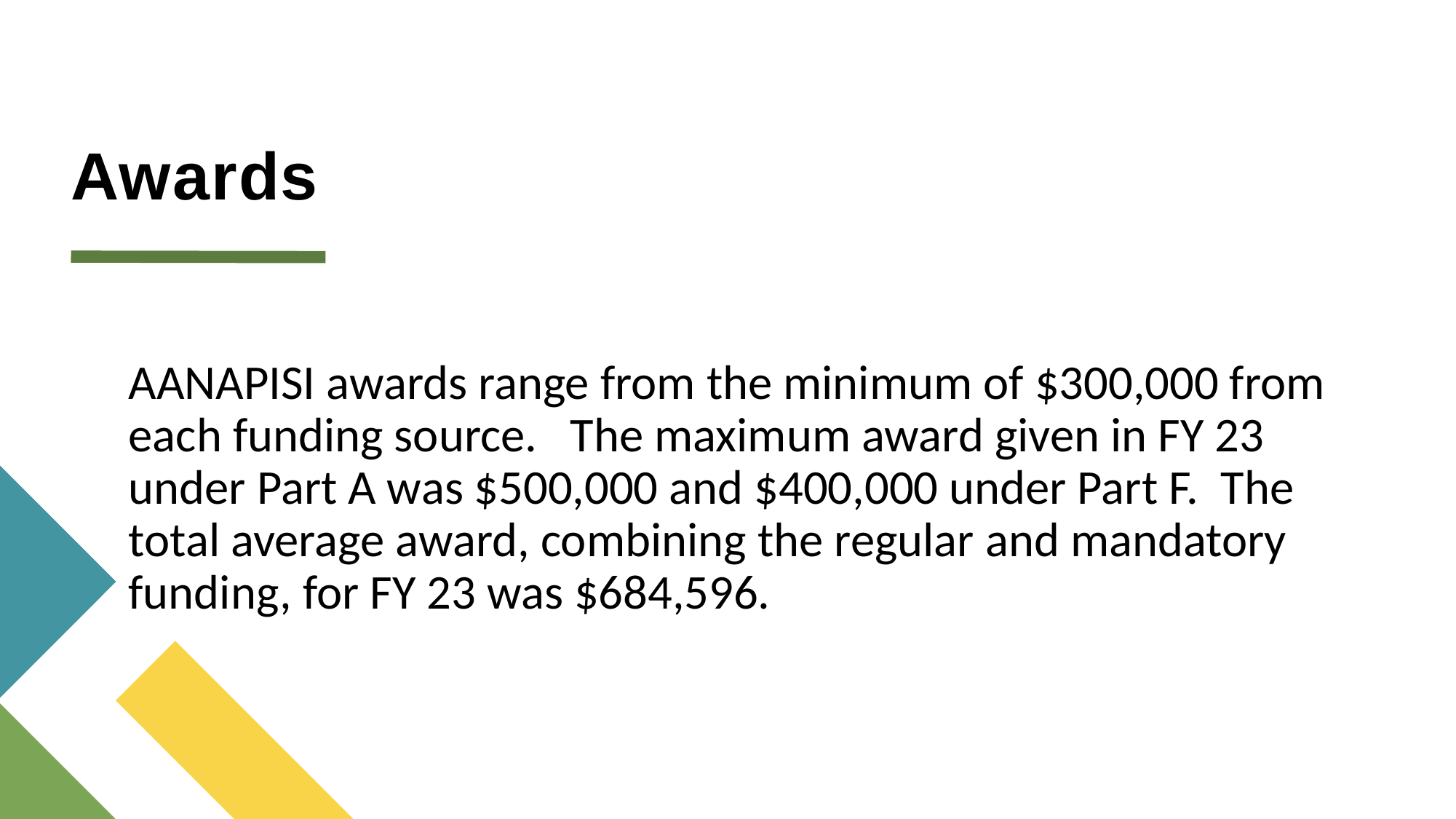

# Awards
AANAPISI awards range from the minimum of $300,000 from each funding source.   The maximum award given in FY 23 under Part A was $500,000 and $400,000 under Part F.  The total average award, combining the regular and mandatory funding, for FY 23 was $684,596.